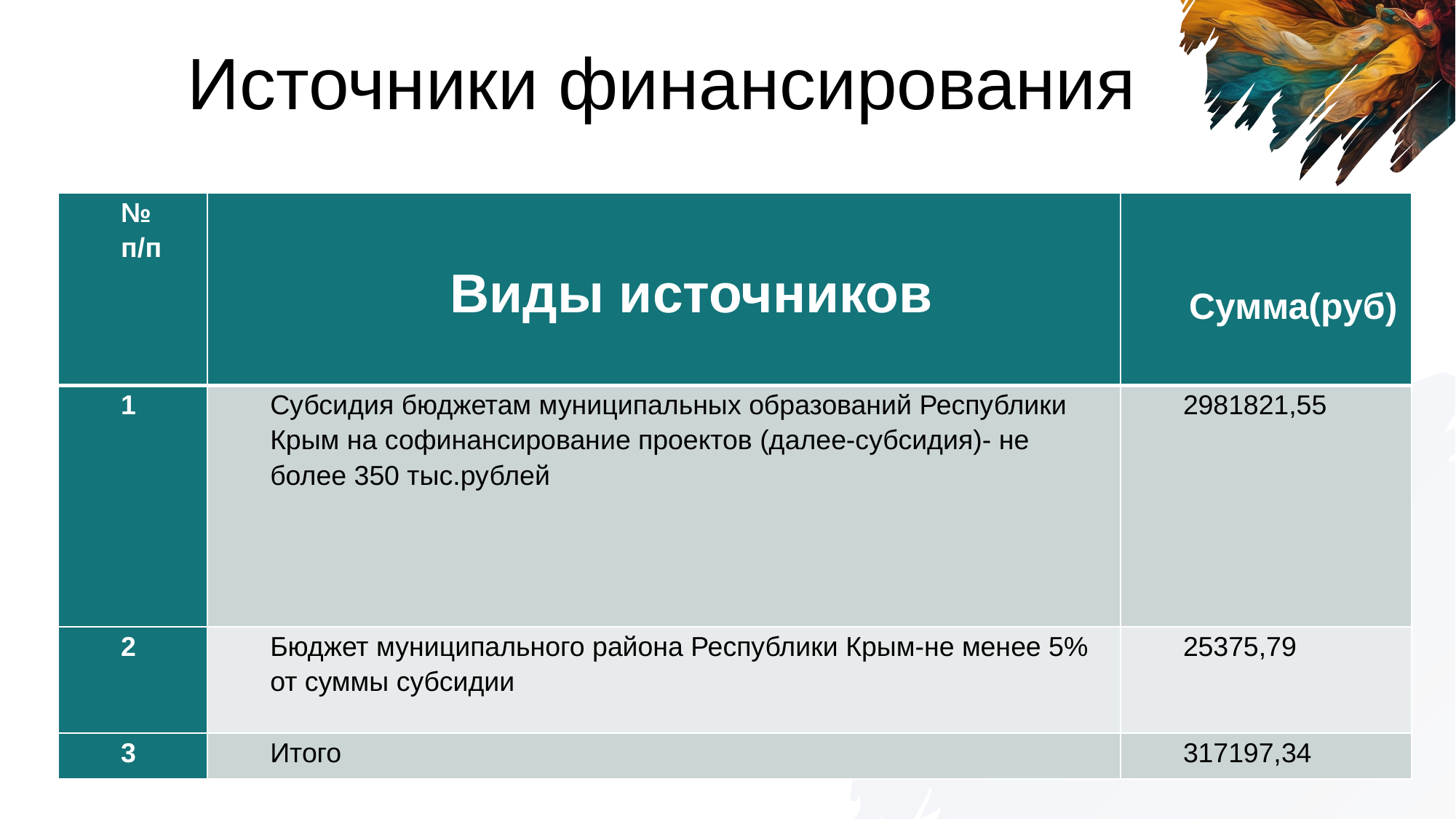

# Источники финансирования
| № п/п | Виды источников | Сумма(руб) |
| --- | --- | --- |
| 1 | Субсидия бюджетам муниципальных образований Республики Крым на софинансирование проектов (далее-субсидия)- не более 350 тыс.рублей | 2981821,55 |
| 2 | Бюджет муниципального района Республики Крым-не менее 5% от суммы субсидии | 25375,79 |
| 3 | Итого | 317197,34 |